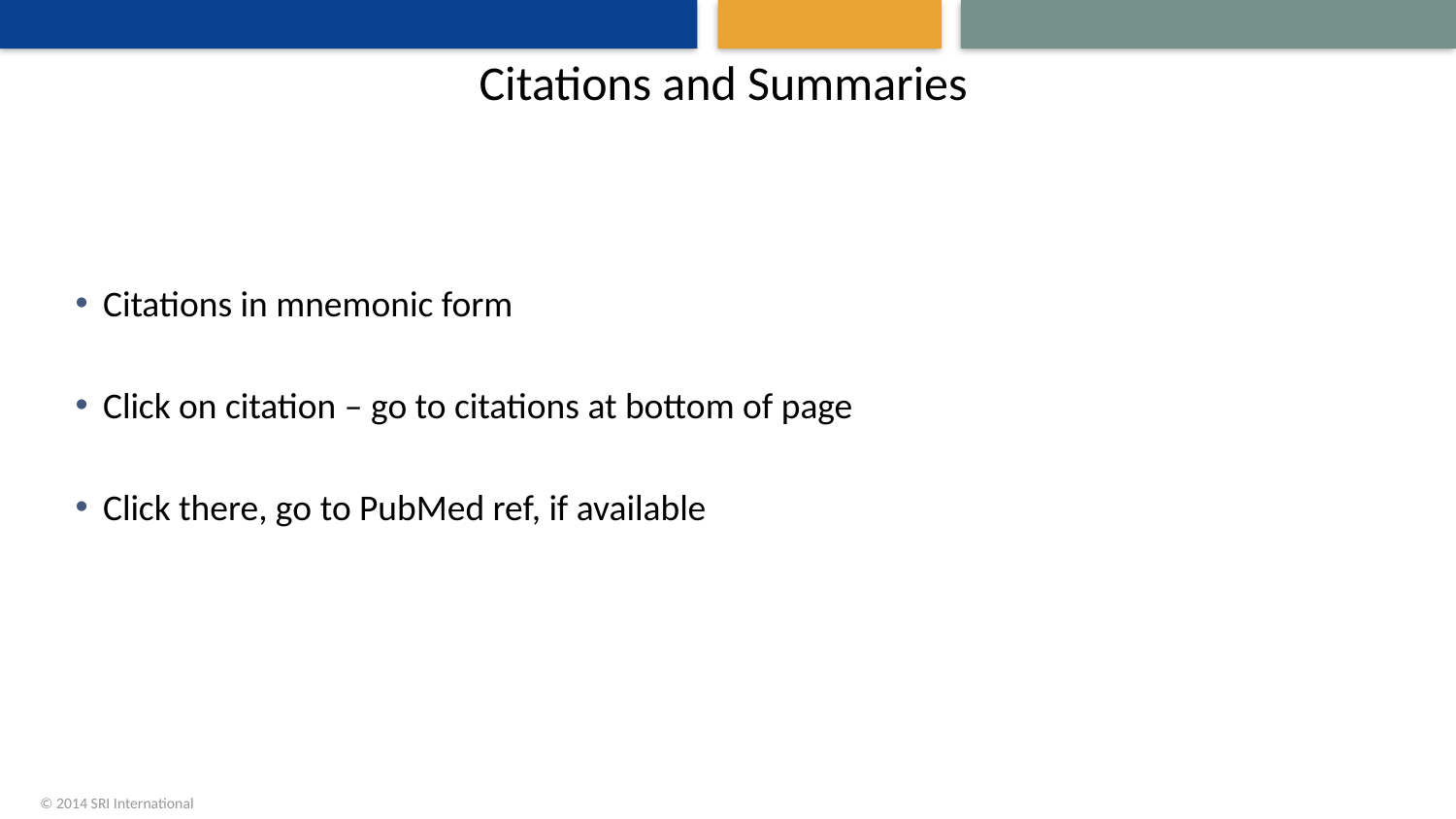

# Citations and Summaries

Citations in mnemonic form

Click on citation – go to citations at bottom of page

Click there, go to PubMed ref, if available